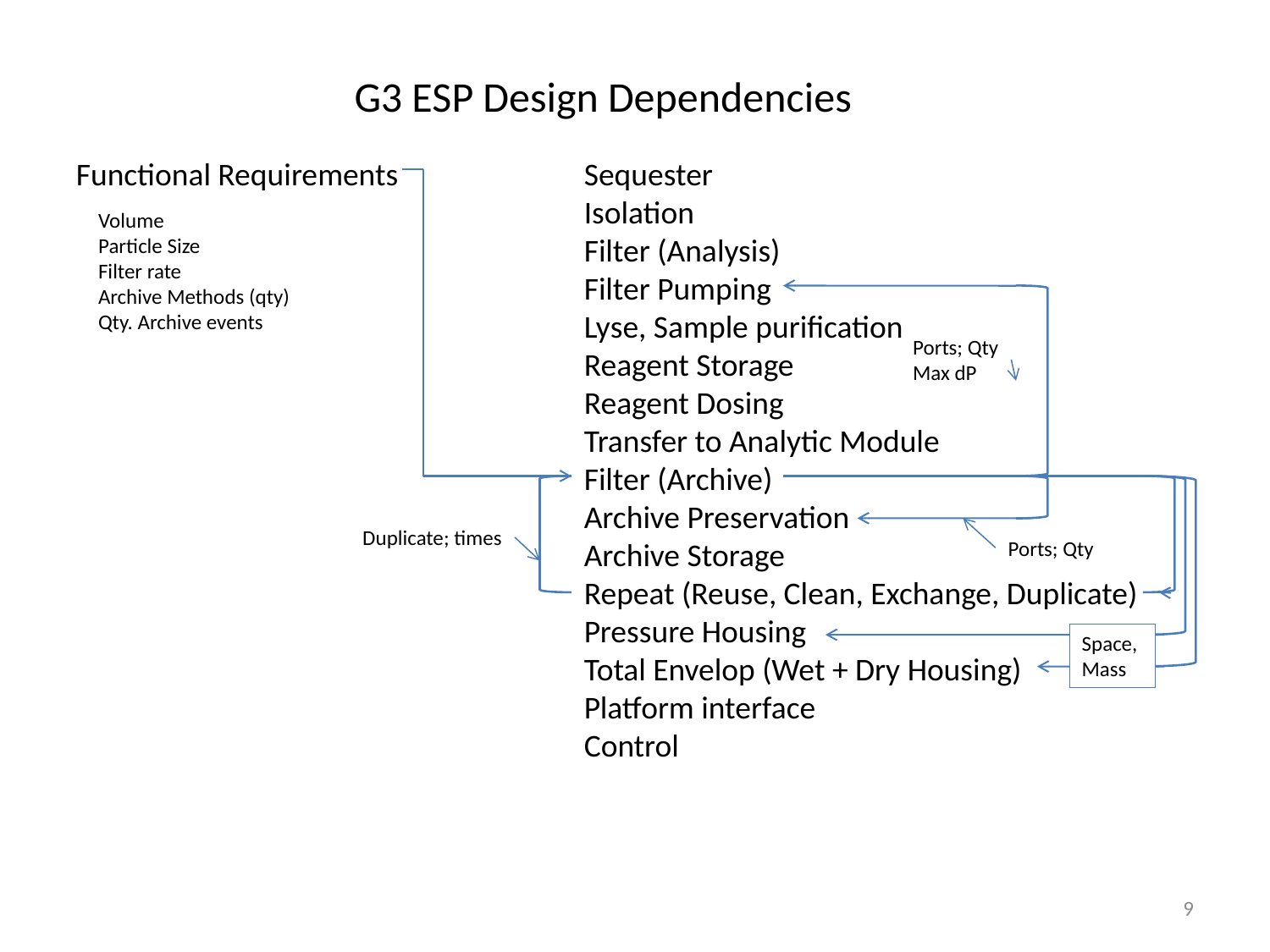

Volume
Particle Size
Filter rate
Archive Methods (qty)
Qty. Archive events

Ports; Qty
Max dP

Duplicate; times
Ports; Qty
Space,
Mass
9